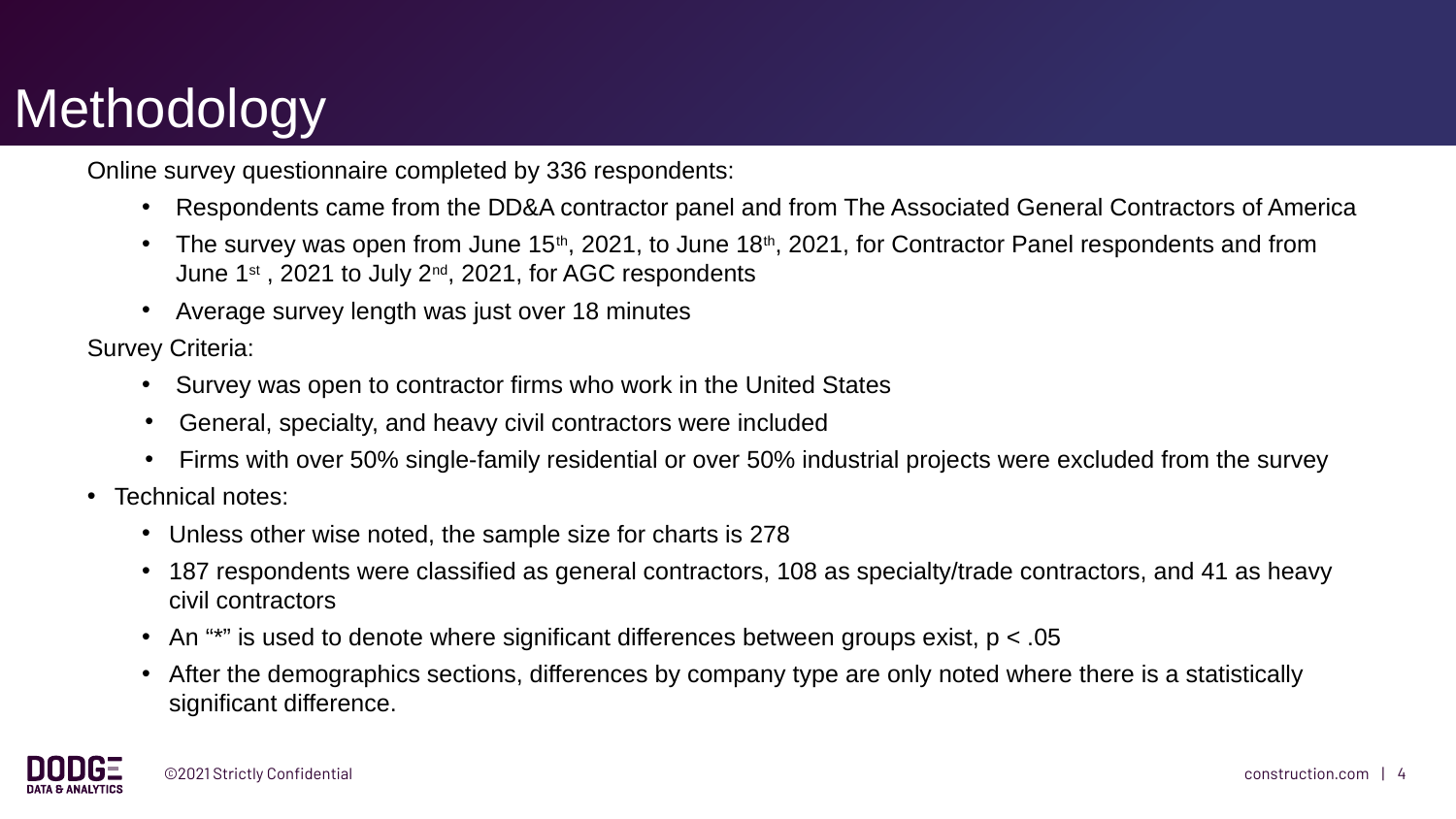

Methodology
Online survey questionnaire completed by 336 respondents:
Respondents came from the DD&A contractor panel and from The Associated General Contractors of America
The survey was open from June 15th, 2021, to June 18th, 2021, for Contractor Panel respondents and from June 1st , 2021 to July 2nd, 2021, for AGC respondents
Average survey length was just over 18 minutes
Survey Criteria:
Survey was open to contractor firms who work in the United States
General, specialty, and heavy civil contractors were included
Firms with over 50% single-family residential or over 50% industrial projects were excluded from the survey
Technical notes:
Unless other wise noted, the sample size for charts is 278
187 respondents were classified as general contractors, 108 as specialty/trade contractors, and 41 as heavy civil contractors
An “*” is used to denote where significant differences between groups exist, p < .05
After the demographics sections, differences by company type are only noted where there is a statistically significant difference.